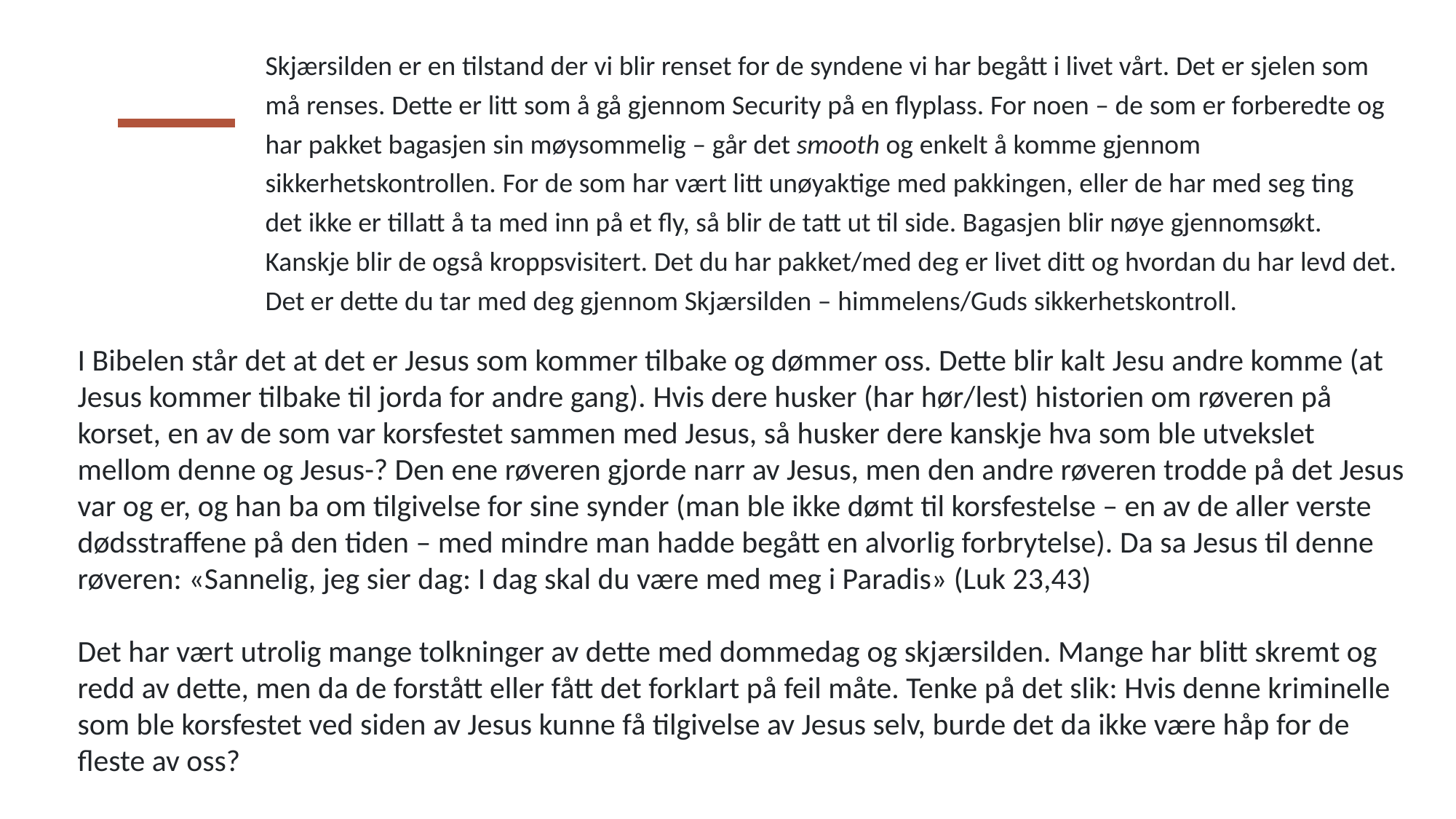

Skjærsilden er en tilstand der vi blir renset for de syndene vi har begått i livet vårt. Det er sjelen som må renses. Dette er litt som å gå gjennom Security på en flyplass. For noen – de som er forberedte og har pakket bagasjen sin møysommelig – går det smooth og enkelt å komme gjennom sikkerhetskontrollen. For de som har vært litt unøyaktige med pakkingen, eller de har med seg ting det ikke er tillatt å ta med inn på et fly, så blir de tatt ut til side. Bagasjen blir nøye gjennomsøkt. Kanskje blir de også kroppsvisitert. Det du har pakket/med deg er livet ditt og hvordan du har levd det. Det er dette du tar med deg gjennom Skjærsilden – himmelens/Guds sikkerhetskontroll.
I Bibelen står det at det er Jesus som kommer tilbake og dømmer oss. Dette blir kalt Jesu andre komme (at Jesus kommer tilbake til jorda for andre gang). Hvis dere husker (har hør/lest) historien om røveren på korset, en av de som var korsfestet sammen med Jesus, så husker dere kanskje hva som ble utvekslet mellom denne og Jesus-? Den ene røveren gjorde narr av Jesus, men den andre røveren trodde på det Jesus var og er, og han ba om tilgivelse for sine synder (man ble ikke dømt til korsfestelse – en av de aller verste dødsstraffene på den tiden – med mindre man hadde begått en alvorlig forbrytelse). Da sa Jesus til denne røveren: «Sannelig, jeg sier dag: I dag skal du være med meg i Paradis» (Luk 23,43)

Det har vært utrolig mange tolkninger av dette med dommedag og skjærsilden. Mange har blitt skremt og redd av dette, men da de forstått eller fått det forklart på feil måte. Tenke på det slik: Hvis denne kriminelle som ble korsfestet ved siden av Jesus kunne få tilgivelse av Jesus selv, burde det da ikke være håp for de fleste av oss?